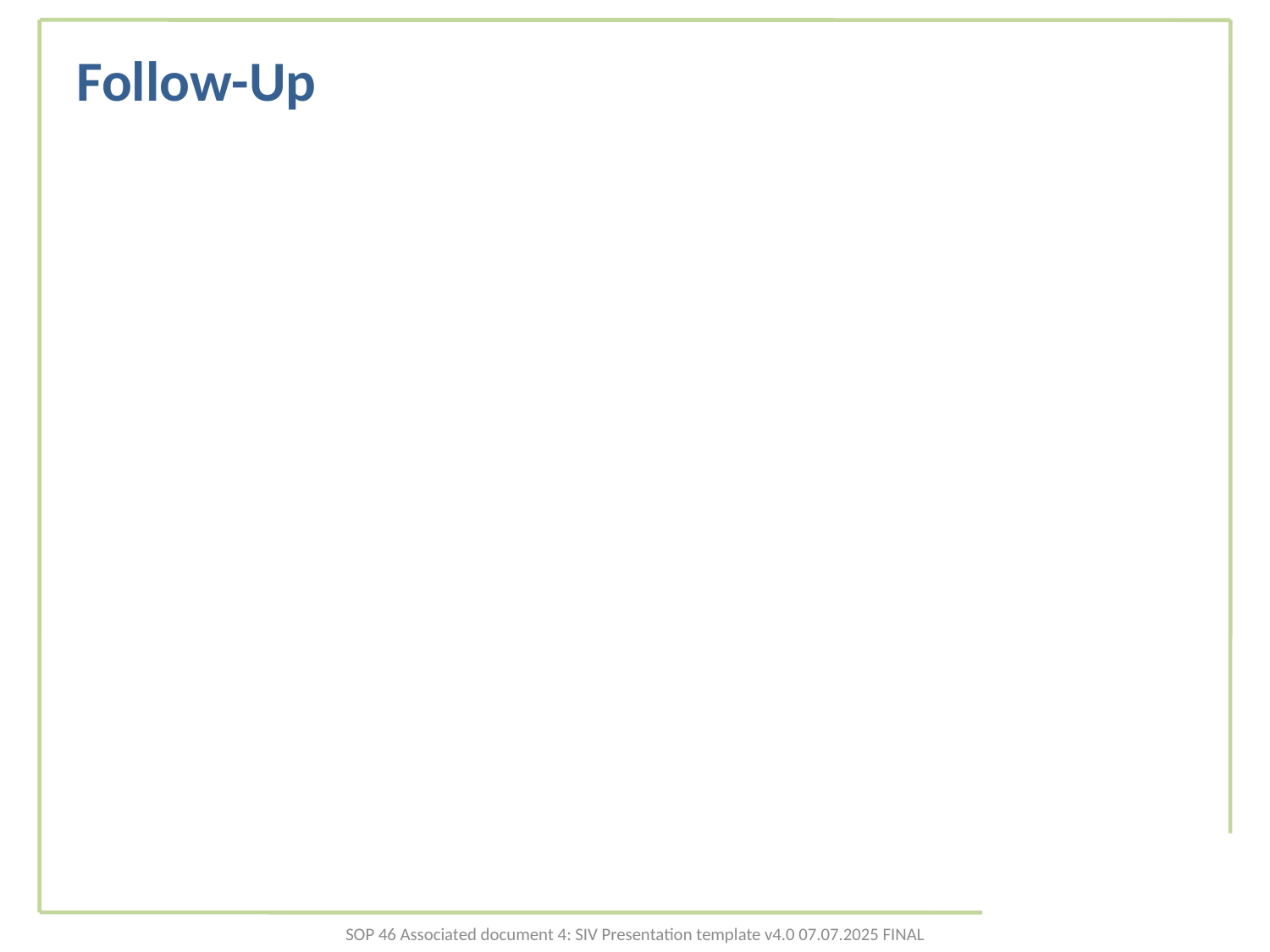

# Follow-Up

SOP 46 Associated document 4: SIV Presentation template v4.0 07.07.2025 FINAL